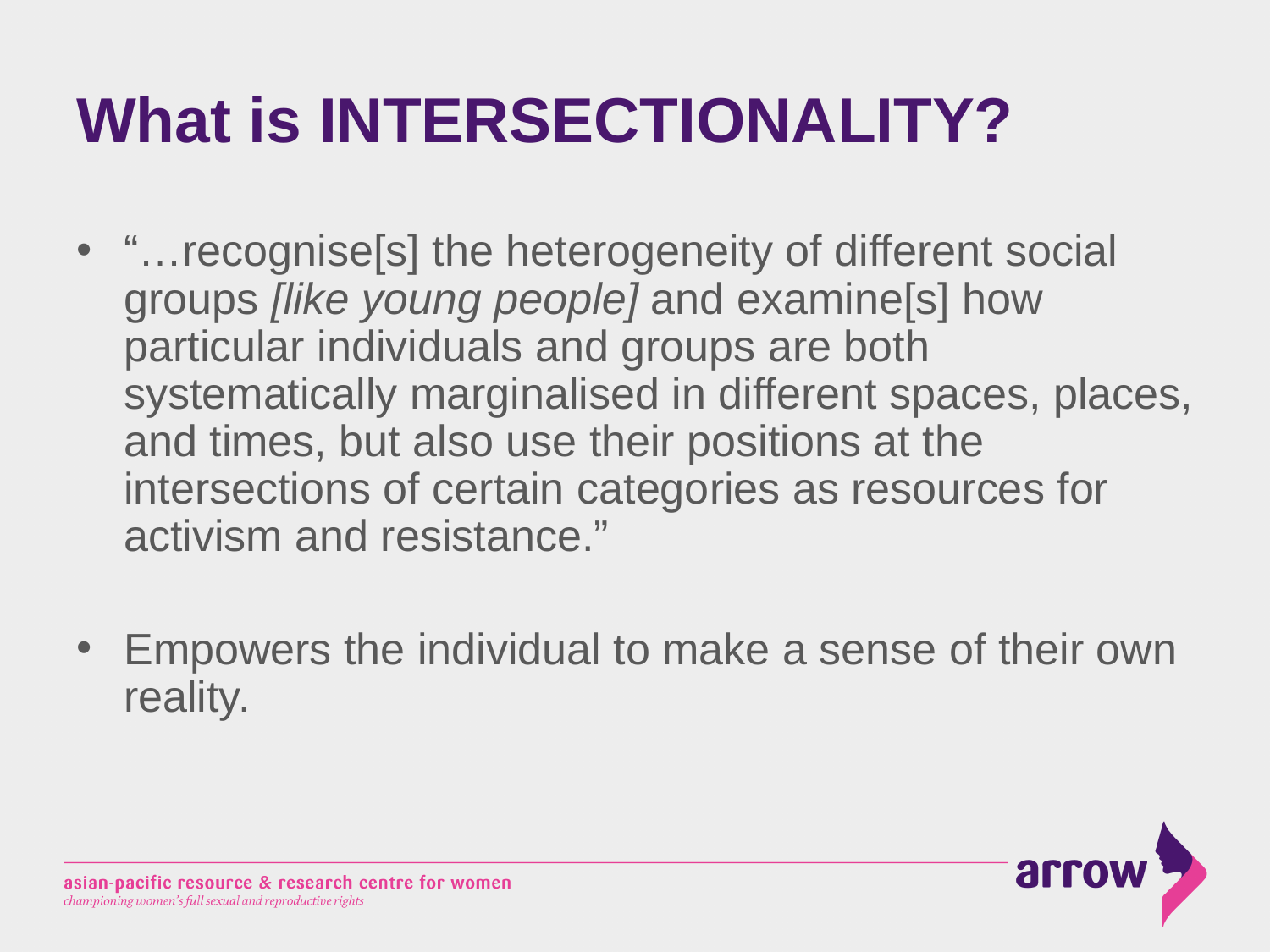

# What is INTERSECTIONALITY?
“…recognise[s] the heterogeneity of different social groups [like young people] and examine[s] how particular individuals and groups are both systematically marginalised in different spaces, places, and times, but also use their positions at the intersections of certain categories as resources for activism and resistance.”

Empowers the individual to make a sense of their own reality.